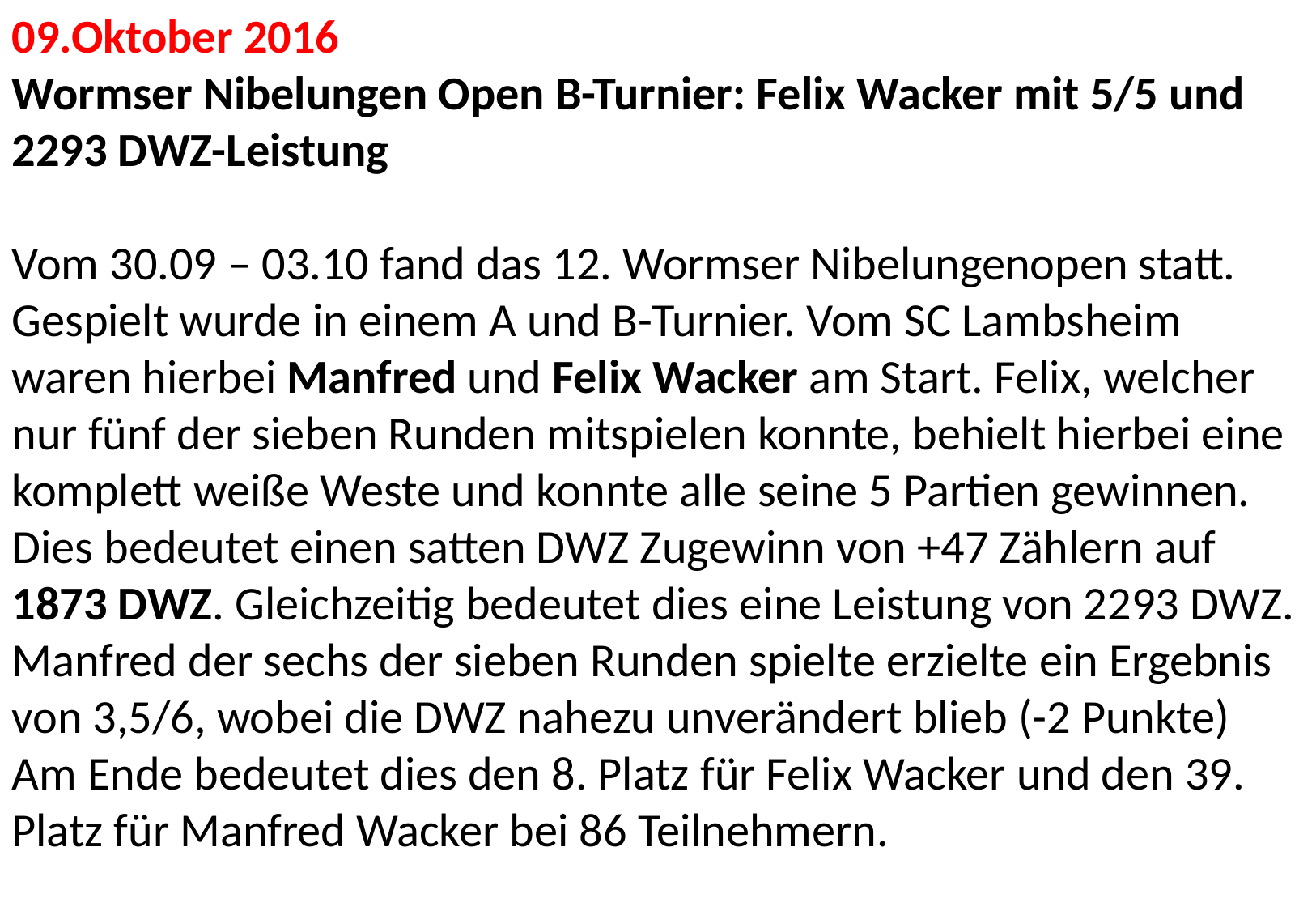

09.Oktober 2016
Wormser Nibelungen Open B-Turnier: Felix Wacker mit 5/5 und 2293 DWZ-Leistung

Vom 30.09 – 03.10 fand das 12. Wormser Nibelungenopen statt. Gespielt wurde in einem A und B-Turnier. Vom SC Lambsheim waren hierbei Manfred und Felix Wacker am Start. Felix, welcher nur fünf der sieben Runden mitspielen konnte, behielt hierbei eine komplett weiße Weste und konnte alle seine 5 Partien gewinnen. Dies bedeutet einen satten DWZ Zugewinn von +47 Zählern auf 1873 DWZ. Gleichzeitig bedeutet dies eine Leistung von 2293 DWZ.
Manfred der sechs der sieben Runden spielte erzielte ein Ergebnis von 3,5/6, wobei die DWZ nahezu unverändert blieb (-2 Punkte)
Am Ende bedeutet dies den 8. Platz für Felix Wacker und den 39. Platz für Manfred Wacker bei 86 Teilnehmern.